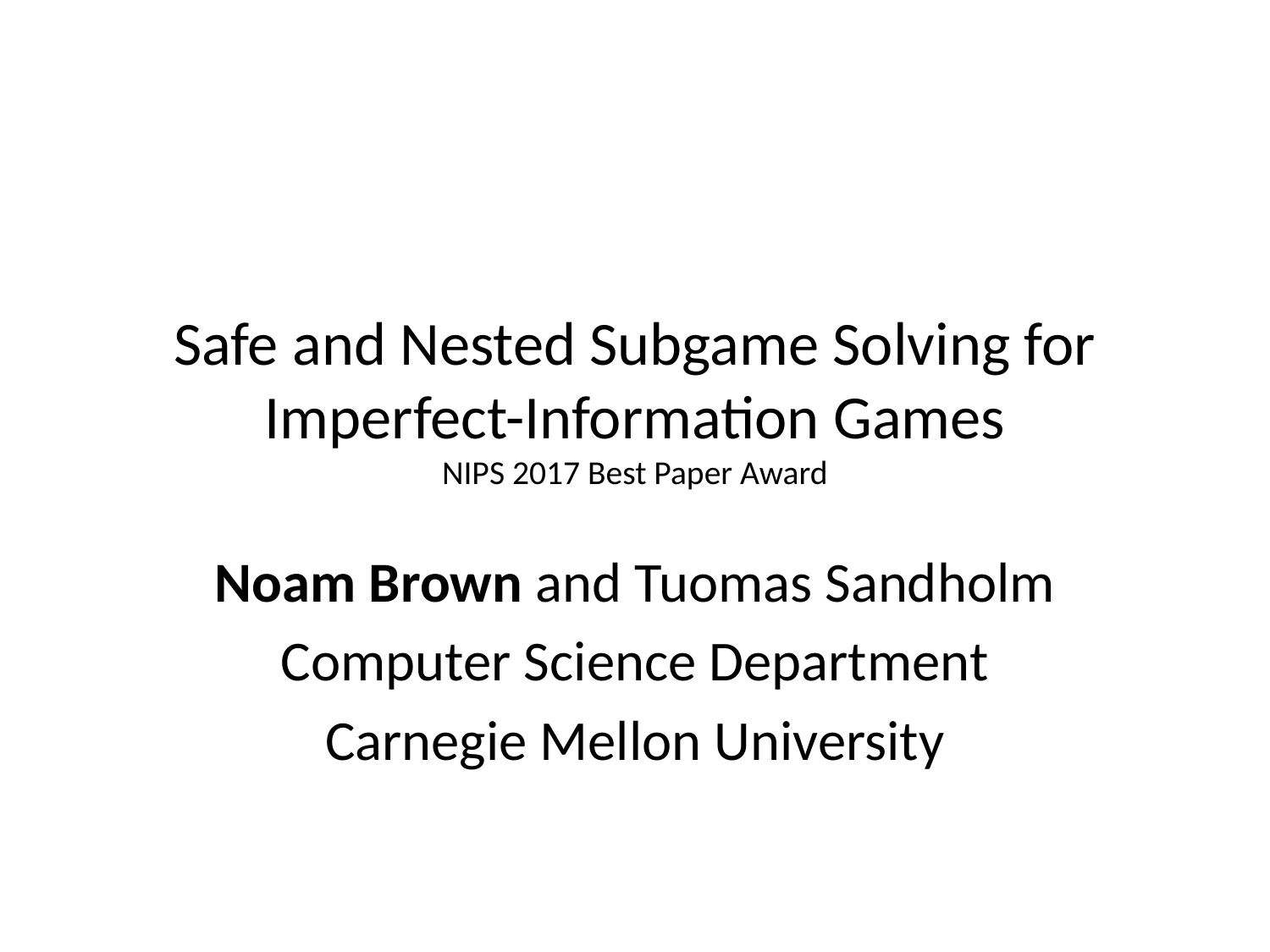

# Safe and Nested Subgame Solving for Imperfect-Information Games NIPS 2017 Best Paper Award
Noam Brown and Tuomas Sandholm
Computer Science Department
Carnegie Mellon University